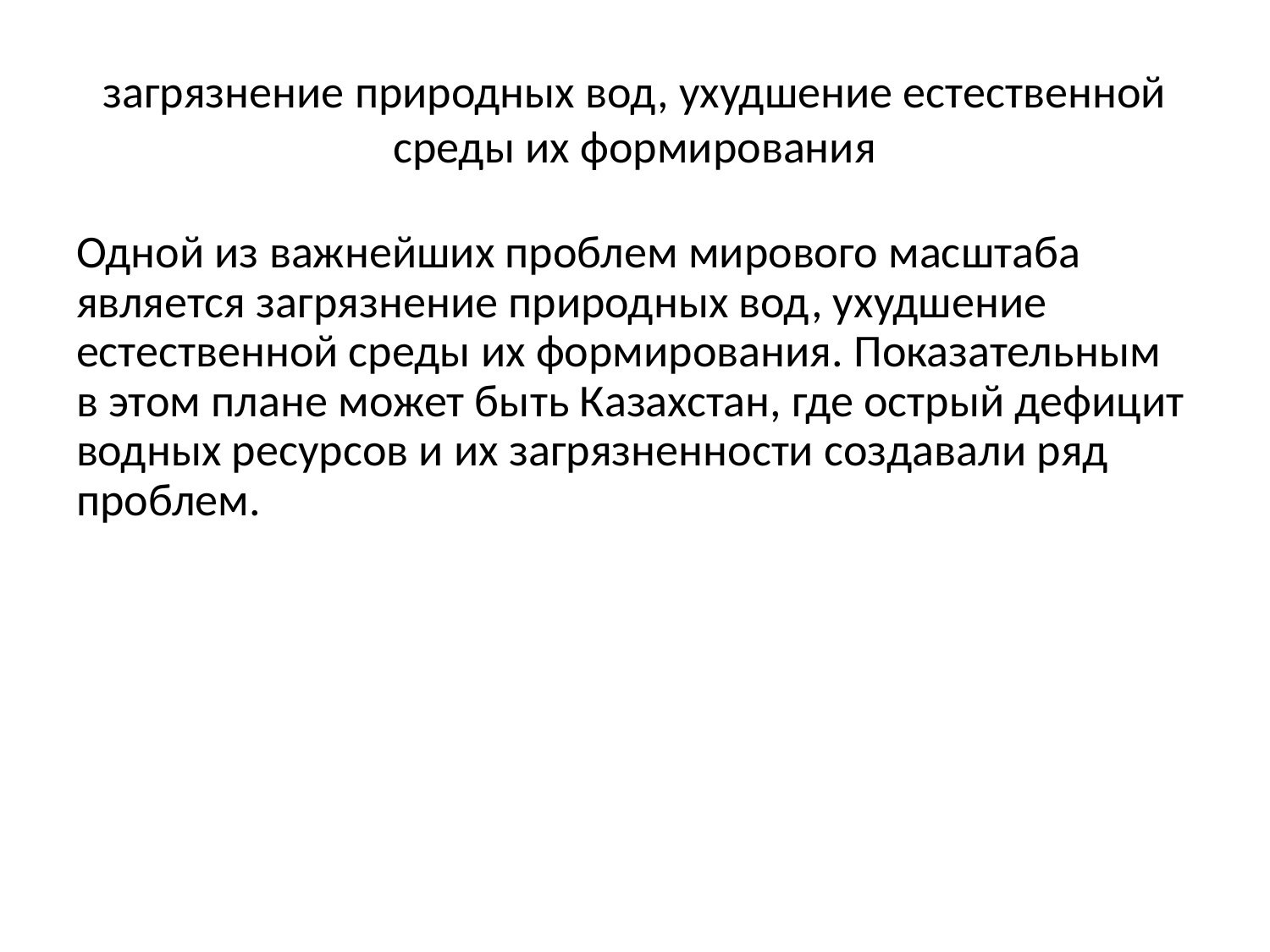

# загрязнение природных вод, ухудшение естественной среды их формирования
Одной из важнейших проблем мирового масштаба является загрязнение природных вод, ухудшение естественной среды их формирования. Показательным в этом плане может быть Казахстан, где острый дефицит водных ресурсов и их загрязненности создавали ряд проблем.